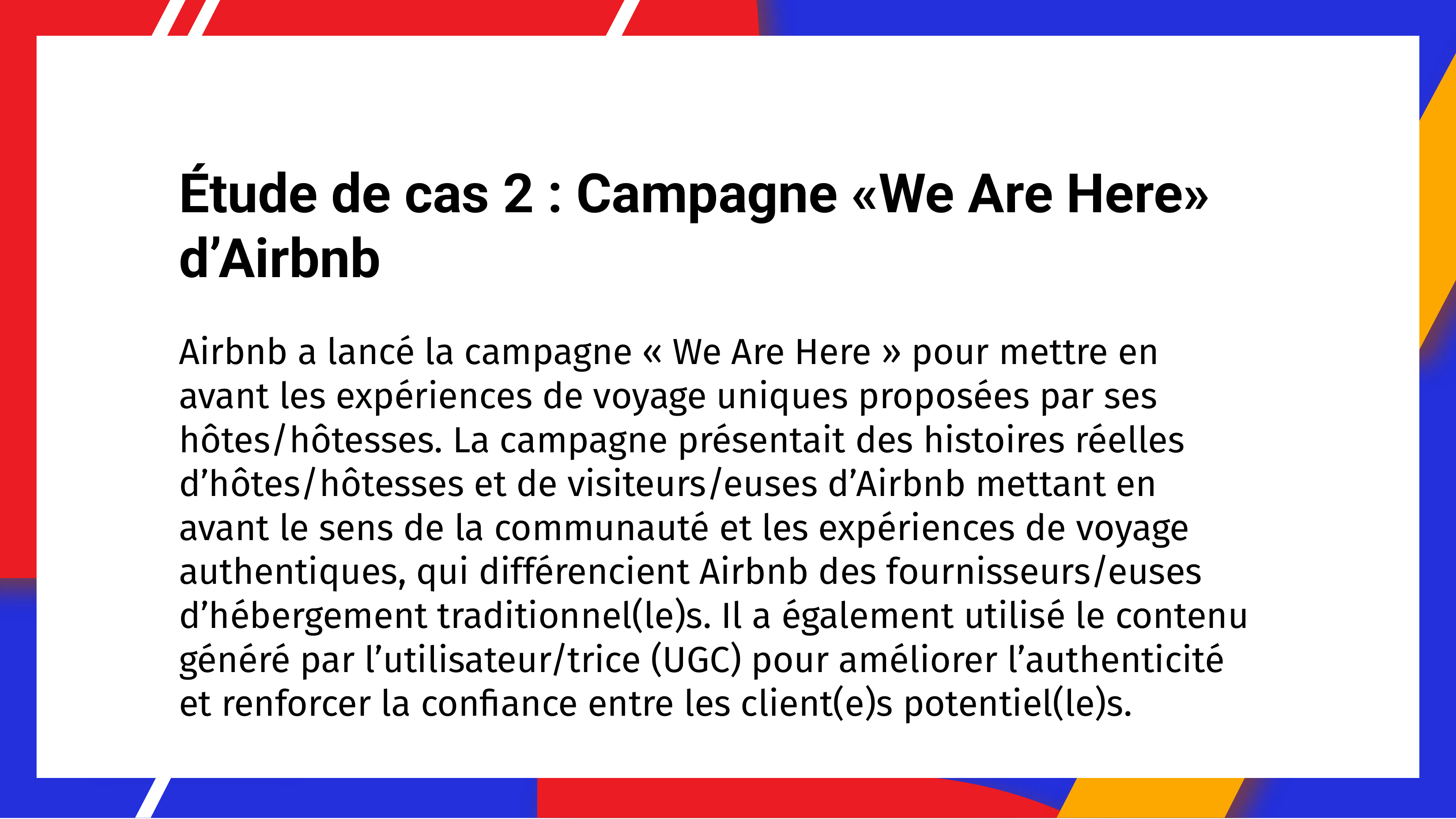

# Étude de cas 2 : Campagne «We Are Here» d’Airbnb
Airbnb a lancé la campagne « We Are Here » pour mettre en avant les expériences de voyage uniques proposées par ses hôtes/hôtesses. La campagne présentait des histoires réelles d’hôtes/hôtesses et de visiteurs/euses d’Airbnb mettant en avant le sens de la communauté et les expériences de voyage authentiques, qui différencient Airbnb des fournisseurs/euses d’hébergement traditionnel(le)s. Il a également utilisé le contenu généré par l’utilisateur/trice (UGC) pour améliorer l’authenticité et renforcer la confiance entre les client(e)s potentiel(le)s.